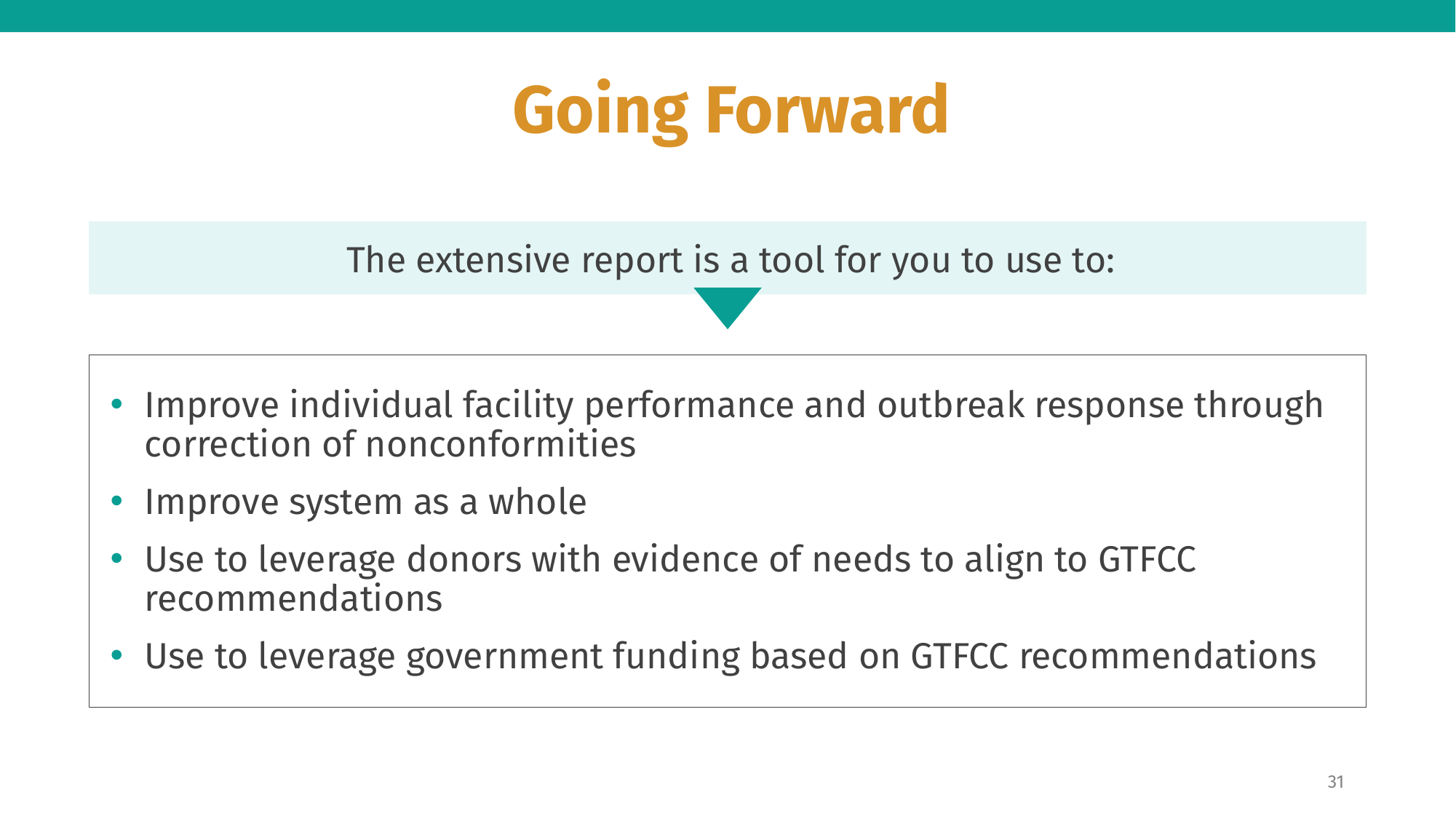

# Going Forward
The extensive report is a tool for you to use to:

Improve individual facility performance and outbreak response through correction of nonconformities
Improve system as a whole
Use to leverage donors with evidence of needs to align to GTFCC recommendations
Use to leverage government funding based on GTFCC recommendations
31